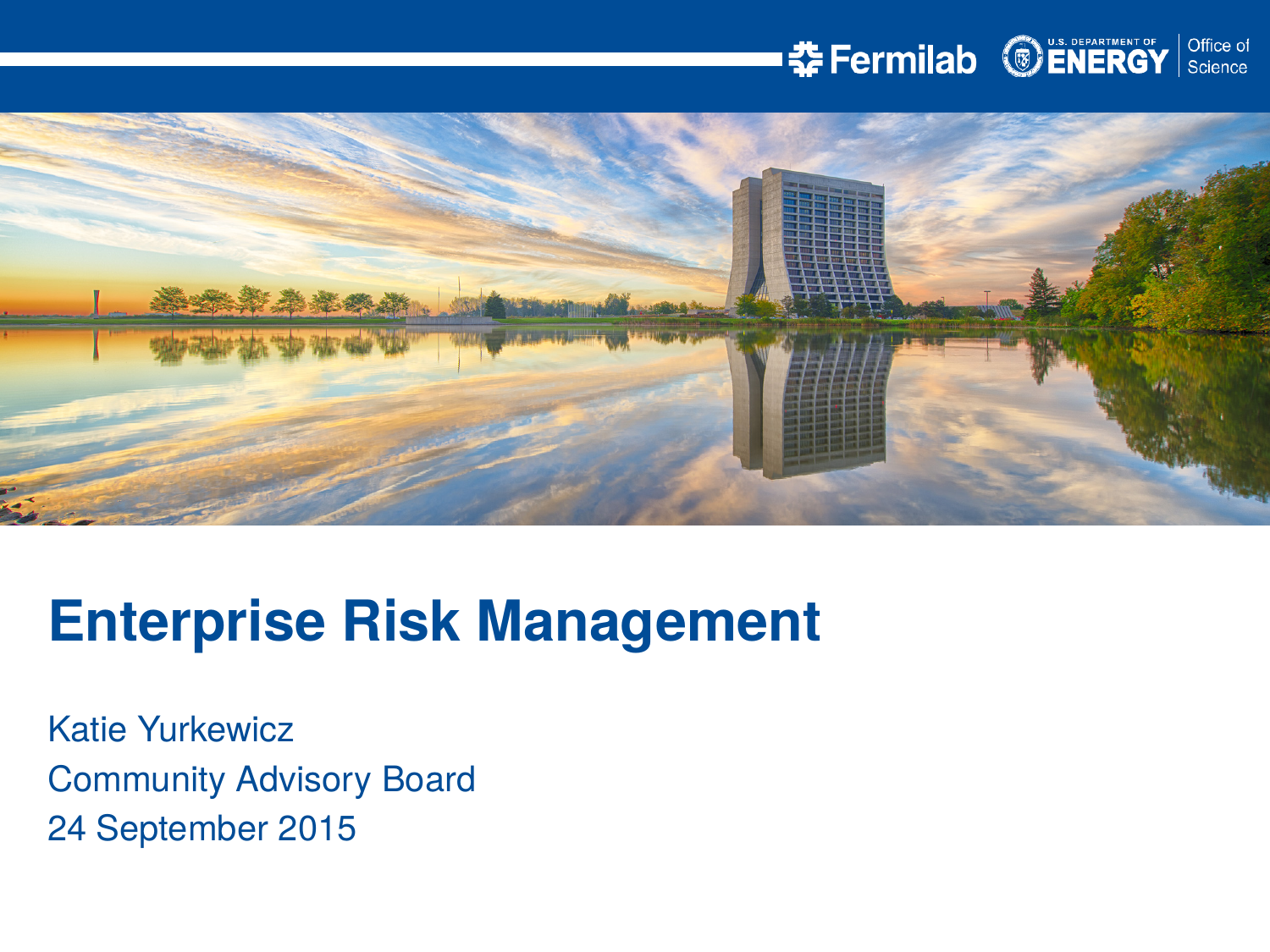

Enterprise Risk Management
Katie Yurkewicz
Community Advisory Board
24 September 2015